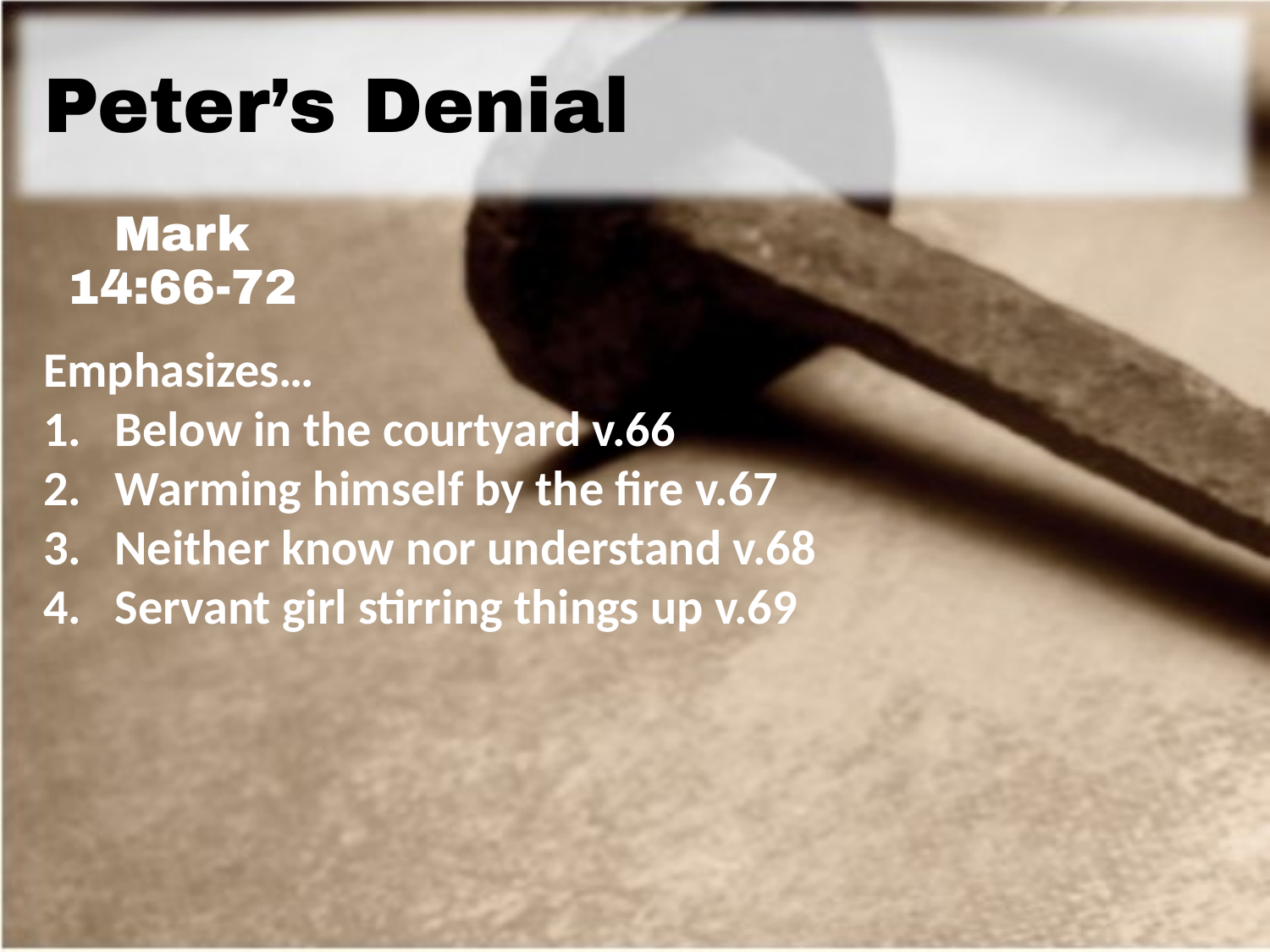

# Peter’s Denial
| Mark 14:66-72 |
| --- |
Emphasizes…
Below in the courtyard v.66
Warming himself by the fire v.67
Neither know nor understand v.68
Servant girl stirring things up v.69